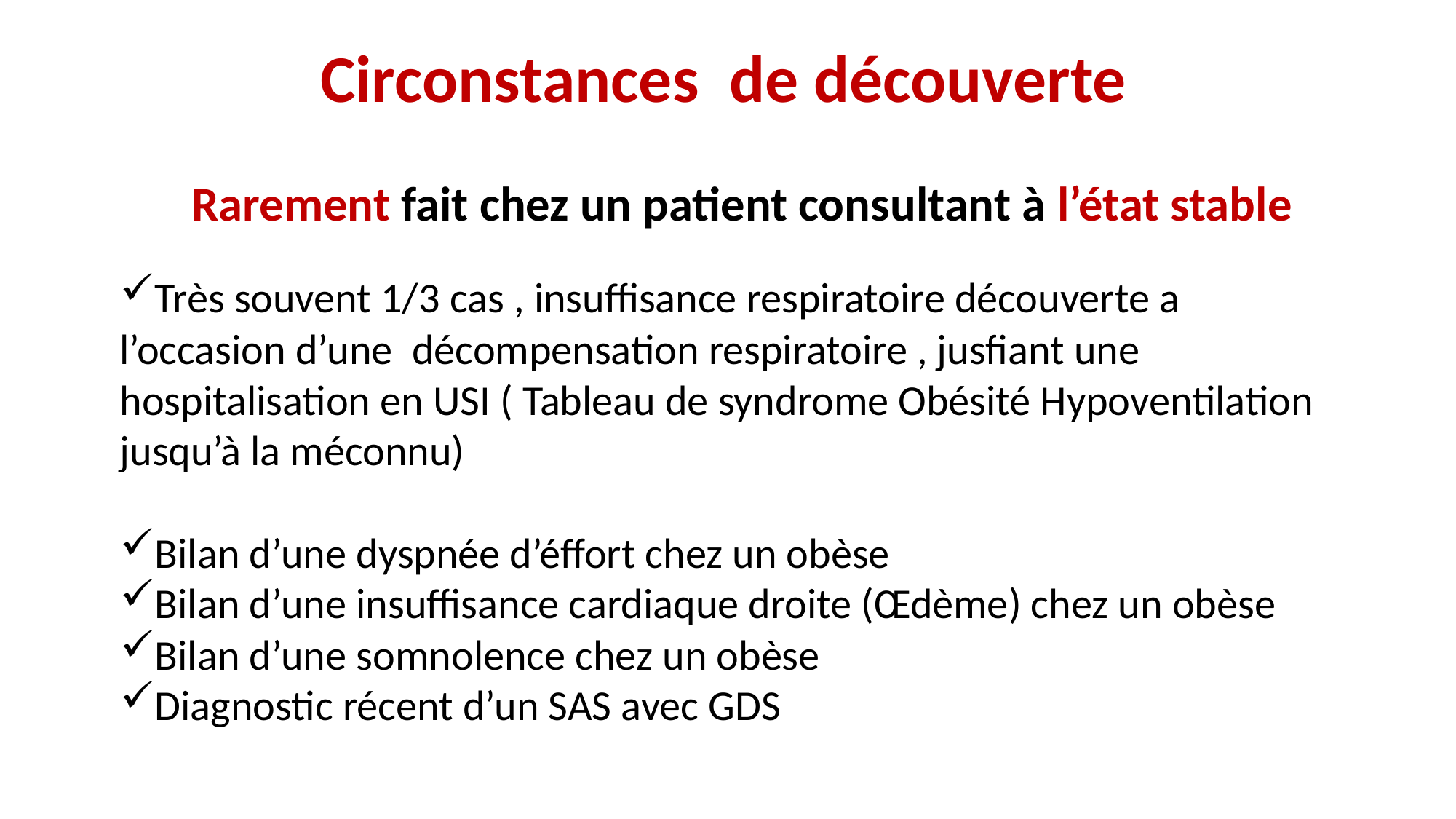

Circonstances  de découverte
             Rarement fait chez un patient consultant à l’état stable
Très souvent 1/3 cas , insuffisance respiratoire découverte a      l’occasion d’une  décompensation respiratoire , jusfiant une hospitalisation en USI ( Tableau de syndrome Obésité Hypoventilation jusqu’à la méconnu)

Bilan d’une dyspnée d’éffort chez un obèse
Bilan d’une insuffisance cardiaque droite (Œdème) chez un obèse
Bilan d’une somnolence chez un obèse
Diagnostic récent d’un SAS avec GDS